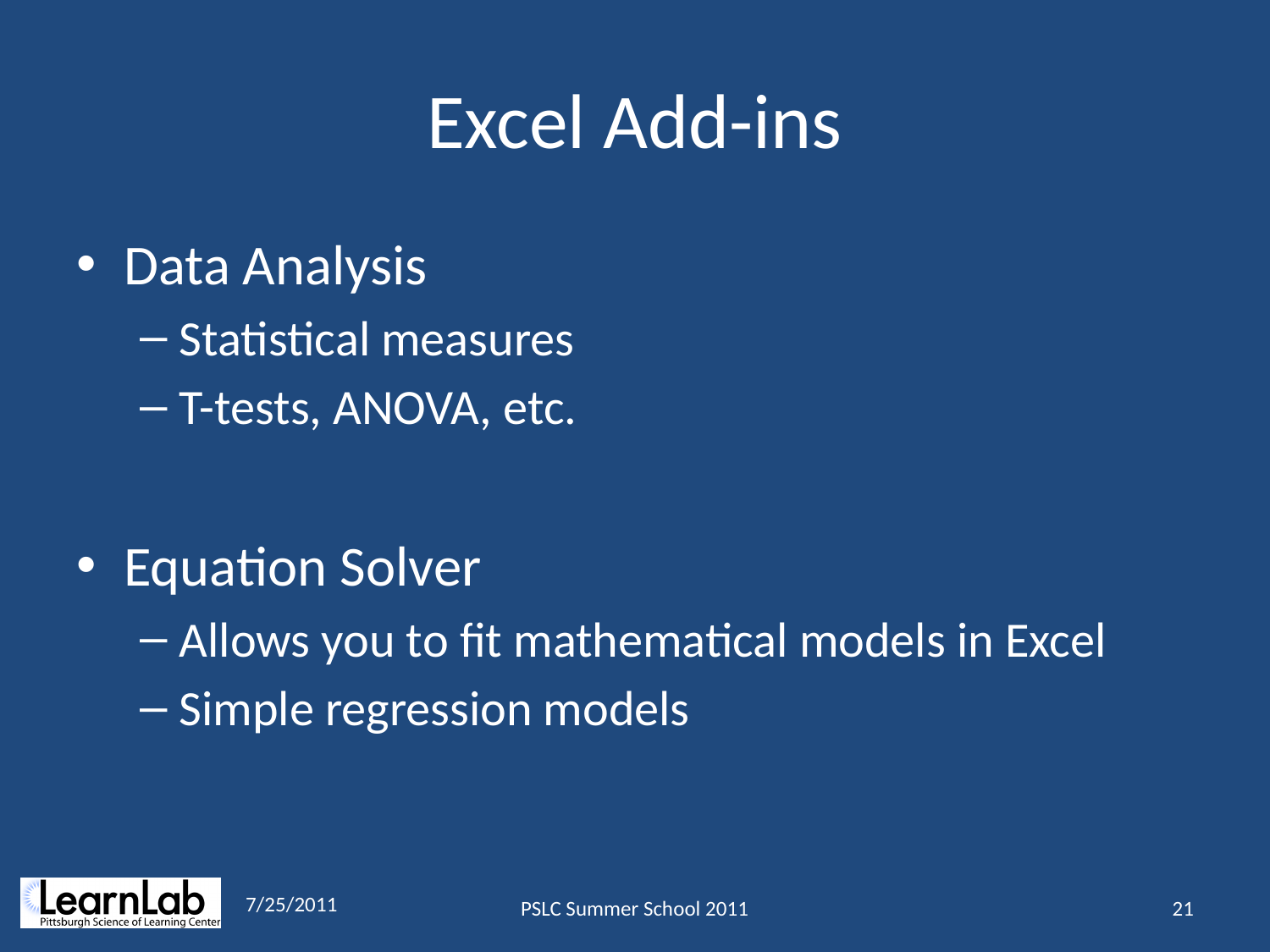

# Excel Add-ins
Data Analysis
Statistical measures
T-tests, ANOVA, etc.

Equation Solver
Allows you to fit mathematical models in Excel
Simple regression models

7/25/2011
PSLC Summer School 2011
21